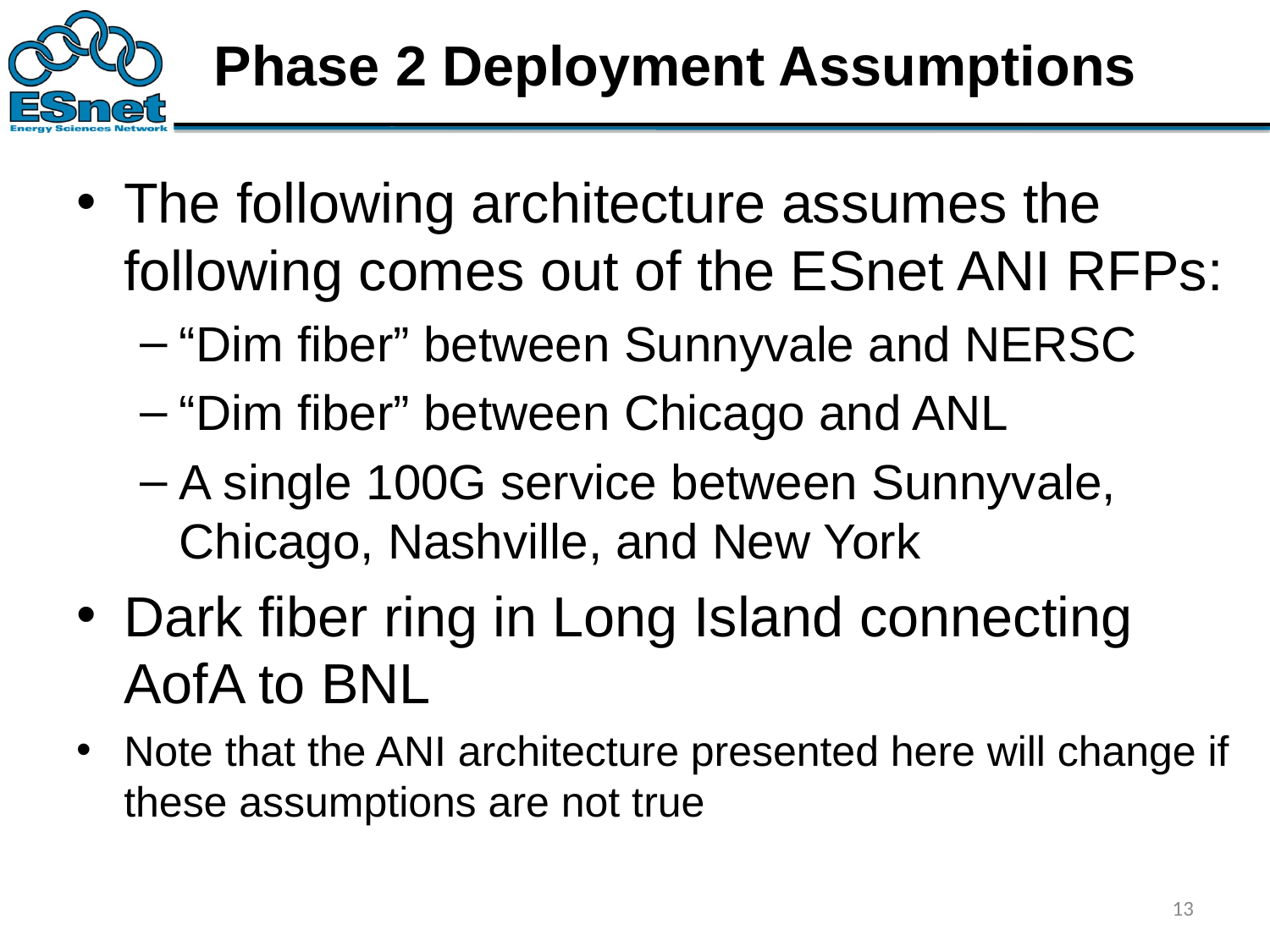

# Phase 2 Deployment Assumptions
The following architecture assumes the following comes out of the ESnet ANI RFPs:
“Dim fiber” between Sunnyvale and NERSC
“Dim fiber” between Chicago and ANL
A single 100G service between Sunnyvale, Chicago, Nashville, and New York
Dark fiber ring in Long Island connecting AofA to BNL
Note that the ANI architecture presented here will change if these assumptions are not true
13